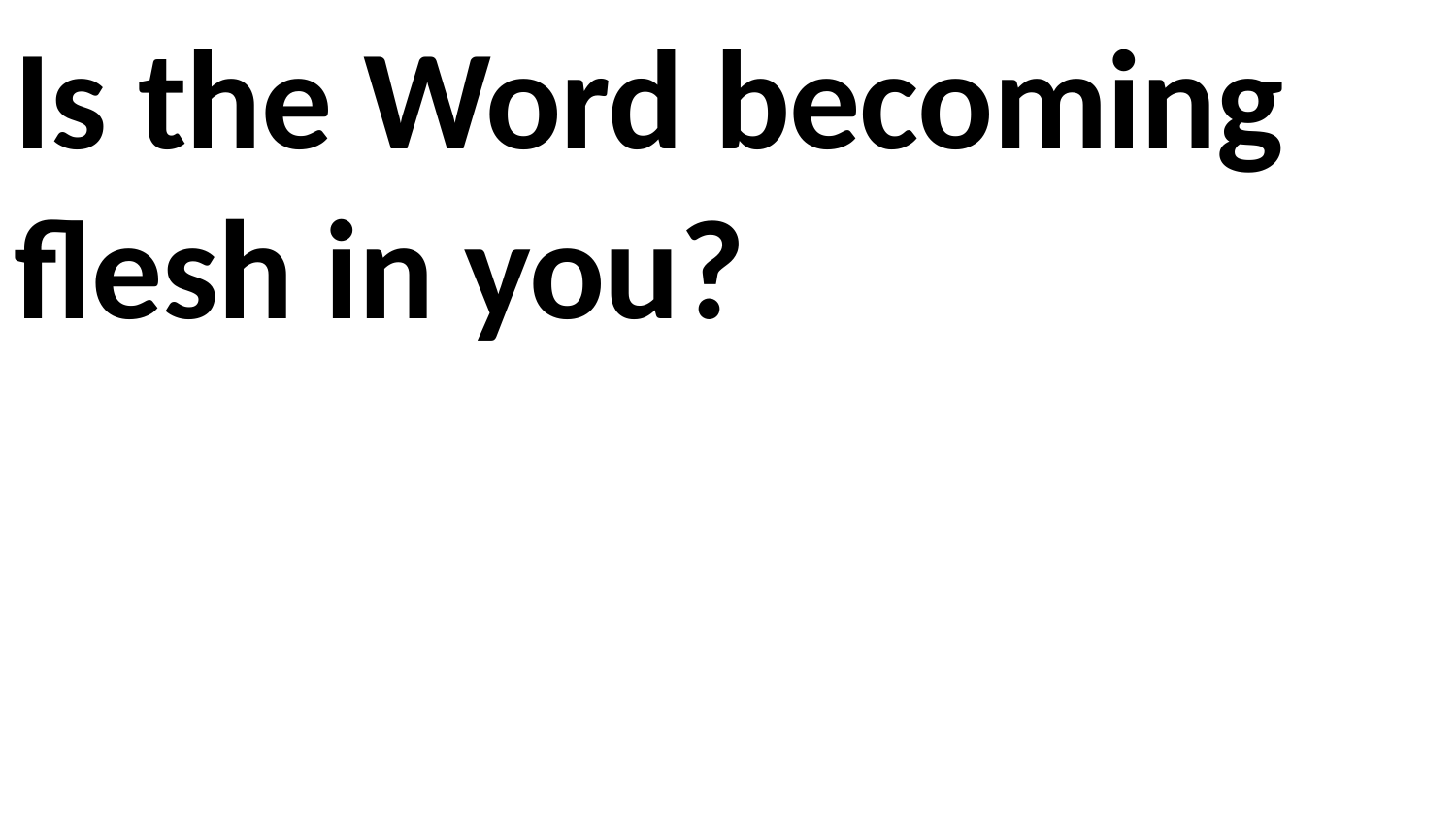

Is the Word becoming flesh in you?